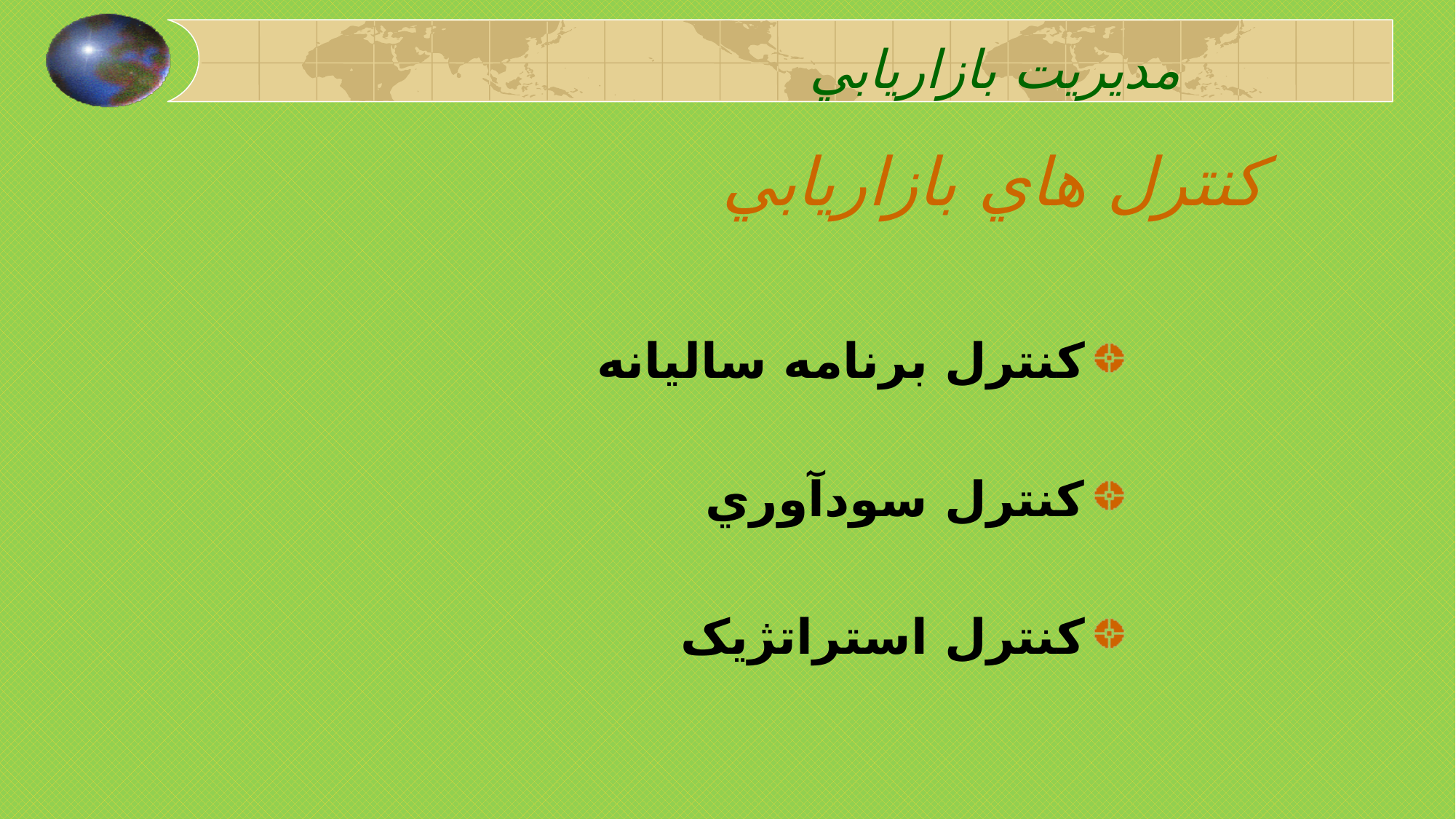

مديريت بازاريابي
# کنترل هاي بازاريابي
کنترل برنامه ساليانه
کنترل سودآوري
کنترل استراتژيک